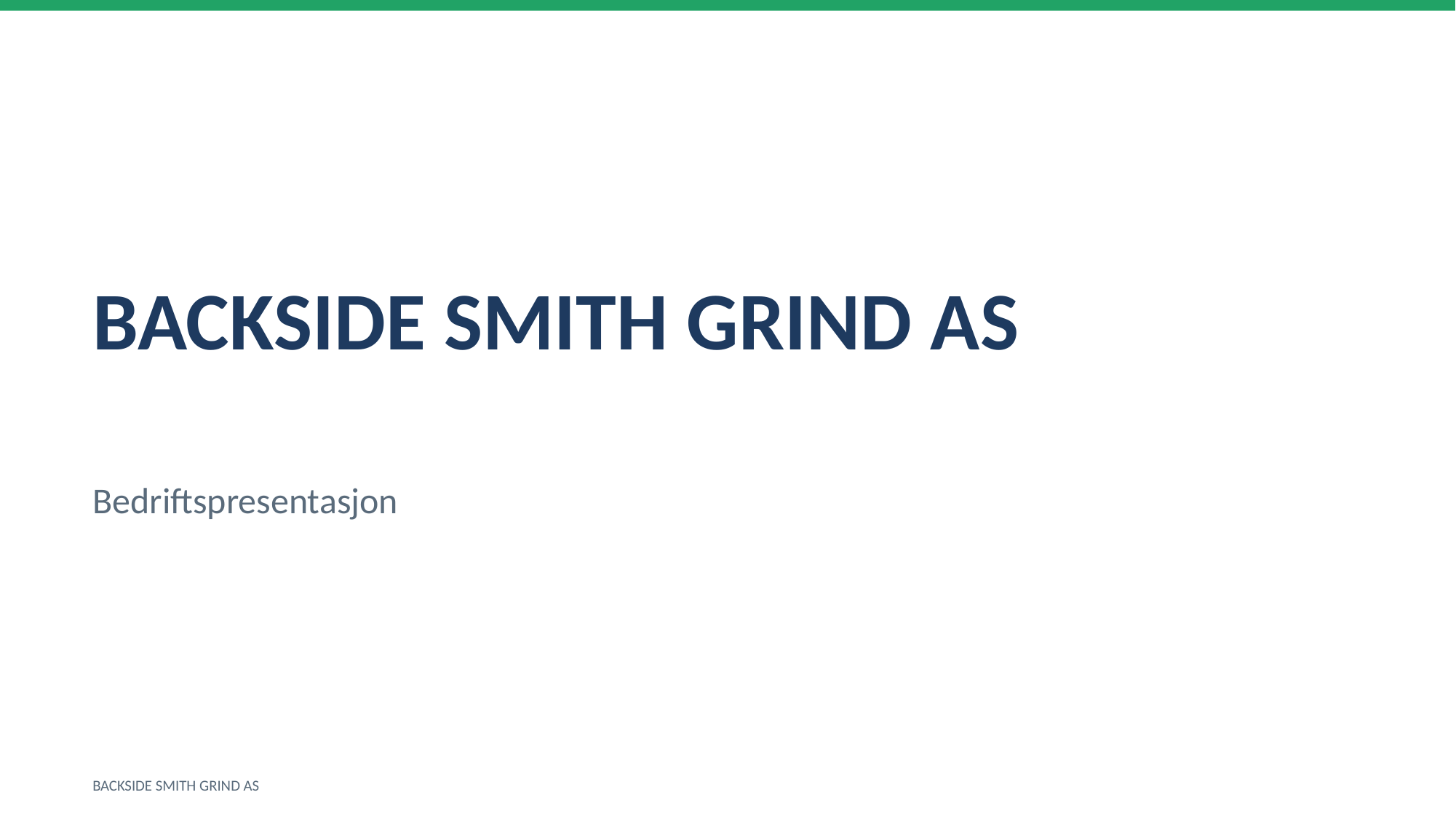

BACKSIDE SMITH GRIND AS
Bedriftspresentasjon
BACKSIDE SMITH GRIND AS